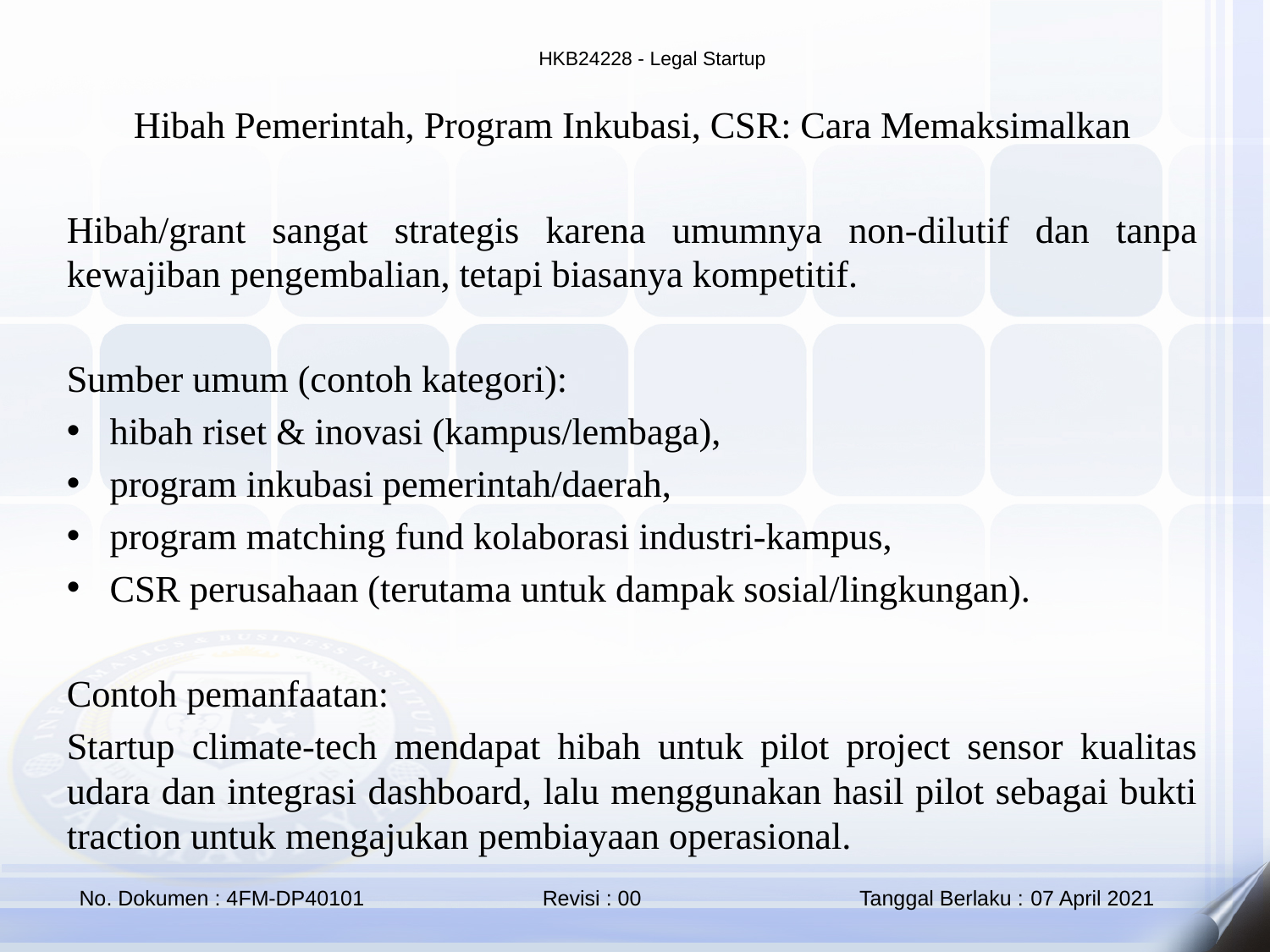

Hibah Pemerintah, Program Inkubasi, CSR: Cara Memaksimalkan

Hibah/grant sangat strategis karena umumnya non-dilutif dan tanpa kewajiban pengembalian, tetapi biasanya kompetitif.

Sumber umum (contoh kategori):
hibah riset & inovasi (kampus/lembaga),
program inkubasi pemerintah/daerah,
program matching fund kolaborasi industri-kampus,
CSR perusahaan (terutama untuk dampak sosial/lingkungan).

Contoh pemanfaatan:
Startup climate-tech mendapat hibah untuk pilot project sensor kualitas udara dan integrasi dashboard, lalu menggunakan hasil pilot sebagai bukti traction untuk mengajukan pembiayaan operasional.